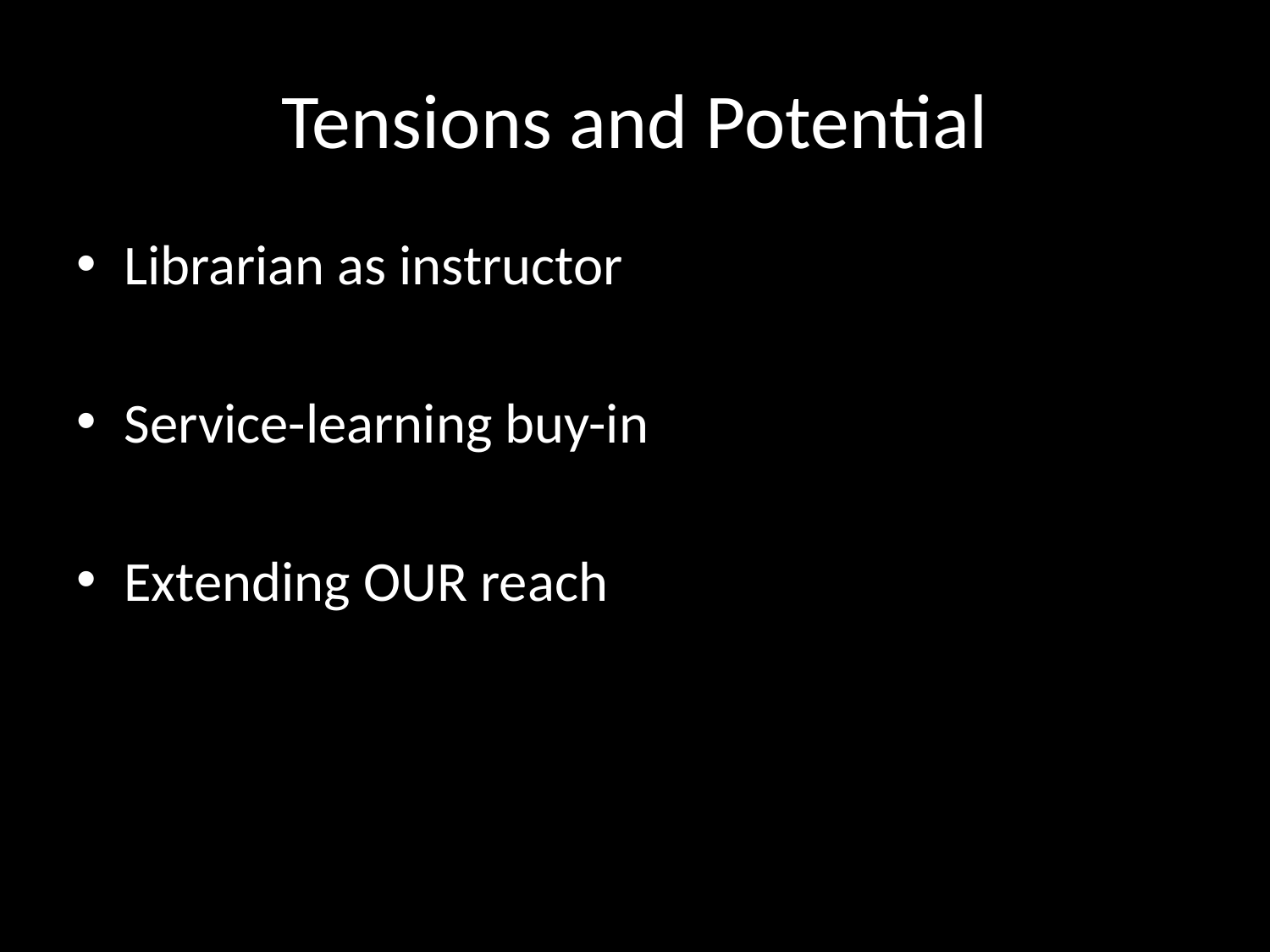

# Tensions and Potential
Librarian as instructor

Service-learning buy-in

Extending OUR reach